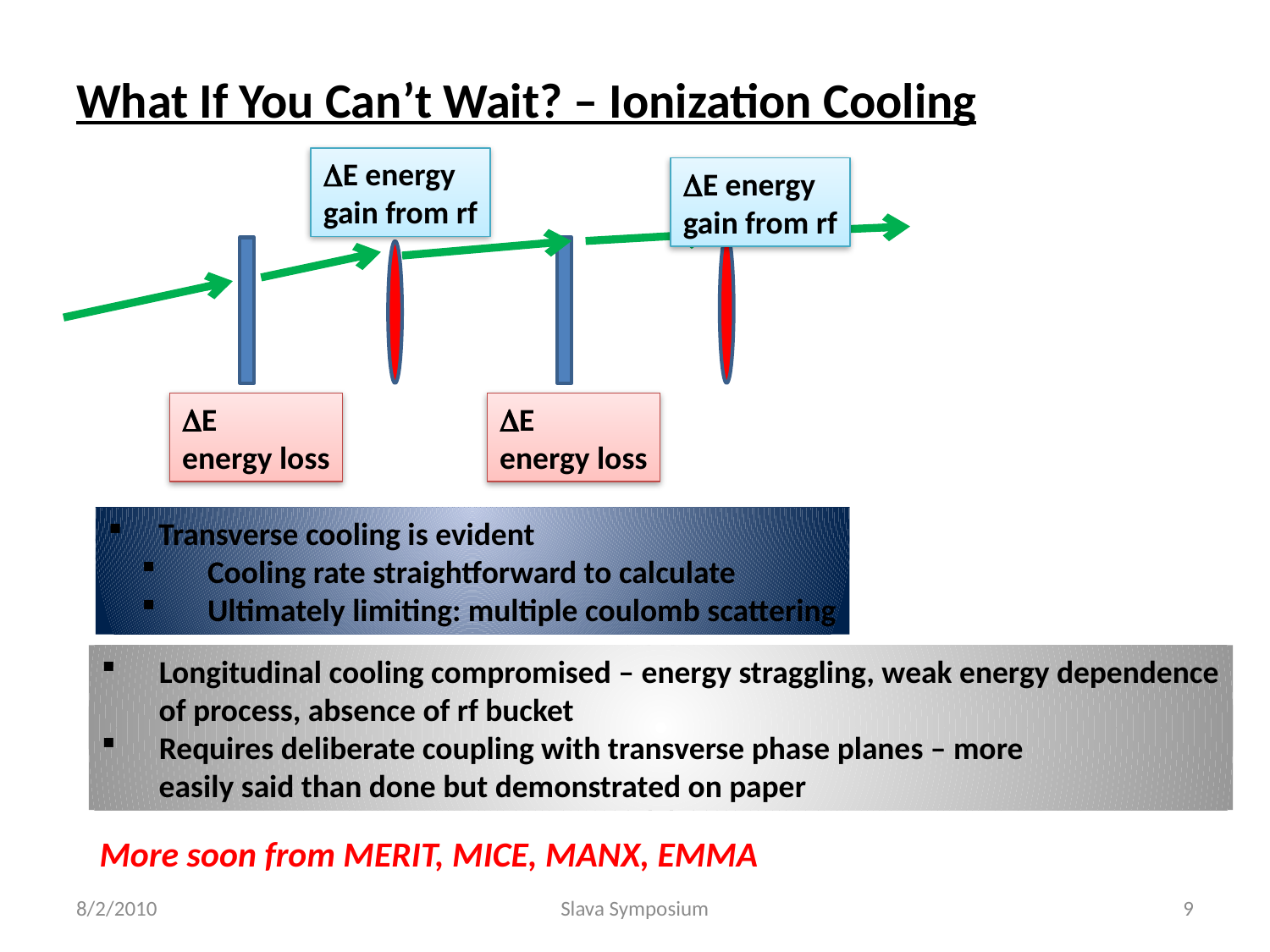

# What If You Can’t Wait? – Ionization Cooling
ΔE energy
gain from rf
ΔE energy
gain from rf

ΔE
energy loss
ΔE
energy loss
     Transverse cooling is evident
     Cooling rate straightforward to calculate
     Ultimately limiting: multiple coulomb scattering

      Longitudinal cooling compromised – energy straggling, weak energy dependence
        of process, absence of rf bucket
      Requires deliberate coupling with transverse phase planes – more
        easily said than done but demonstrated on paper
More soon from MERIT, MICE, MANX, EMMA
8/2/2010
Slava Symposium
9